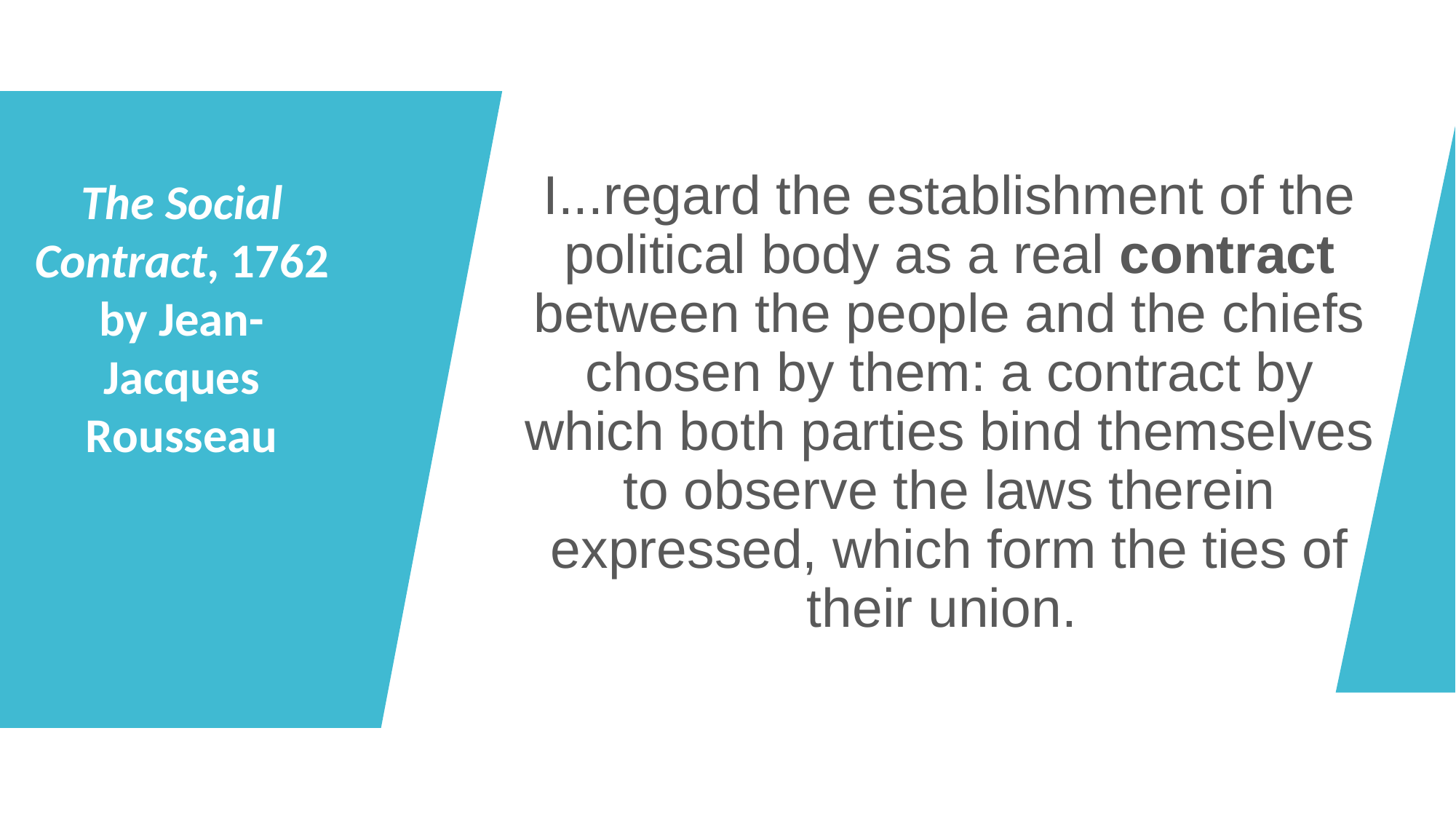

I...regard the establishment of the political body as a real contract between the people and the chiefs chosen by them: a contract by which both parties bind themselves to observe the laws therein expressed, which form the ties of their union.

The Social Contract, 1762 by Jean-Jacques Rousseau